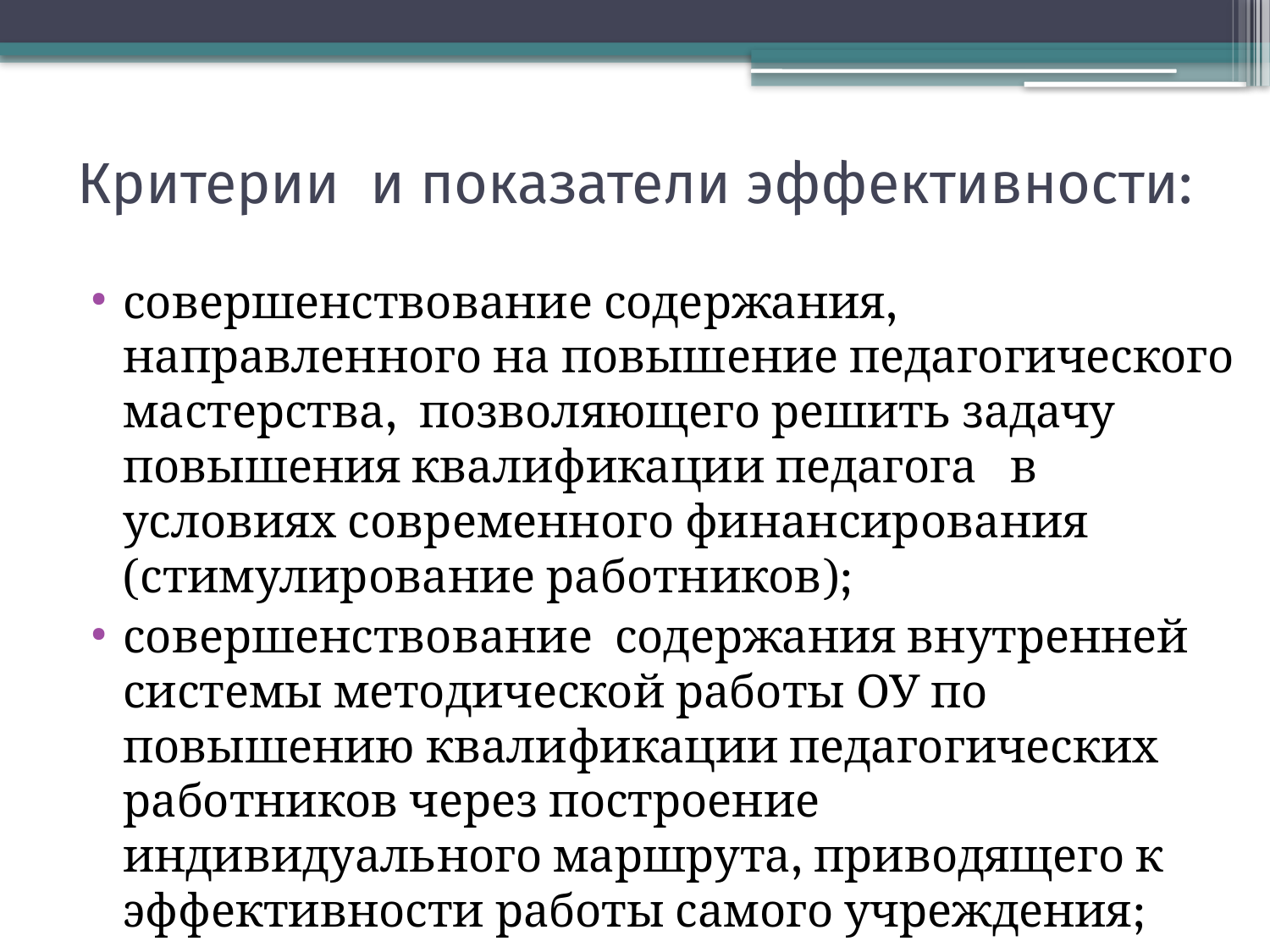

# Критерии  и показатели эффективности:
совершенствование содержания, направленного на повышение педагогического мастерства,  позволяющего решить задачу повышения квалификации педагога   в условиях современного финансирования (стимулирование работников);
совершенствование  содержания внутренней системы методической работы ОУ по повышению квалификации педагогических работников через построение  индивидуального маршрута, приводящего к эффективности работы самого учреждения;